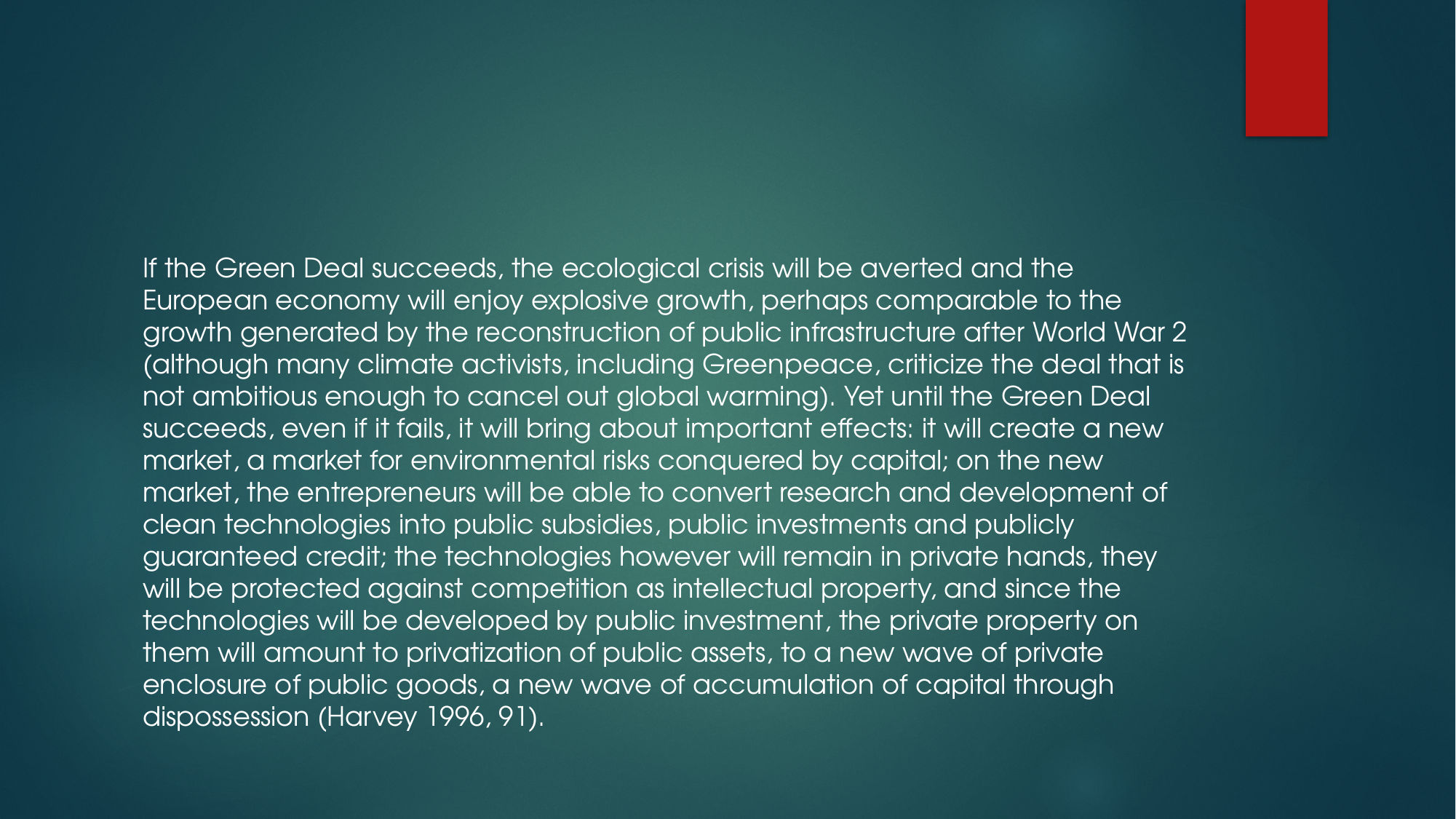

#
If the Green Deal succeeds, the ecological crisis will be averted and the European economy will enjoy explosive growth, perhaps comparable to the growth generated by the reconstruction of public infrastructure after World War 2 (although many climate activists, including Greenpeace, criticize the deal that is not ambitious enough to cancel out global warming). Yet until the Green Deal succeeds, even if it fails, it will bring about important effects: it will create a new market, a market for environmental risks conquered by capital; on the new market, the entrepreneurs will be able to convert research and development of clean technologies into public subsidies, public investments and publicly guaranteed credit; the technologies however will remain in private hands, they will be protected against competition as intellectual property, and since the technologies will be developed by public investment, the private property on them will amount to privatization of public assets, to a new wave of private enclosure of public goods, a new wave of accumulation of capital through dispossession (Harvey 1996, 91).